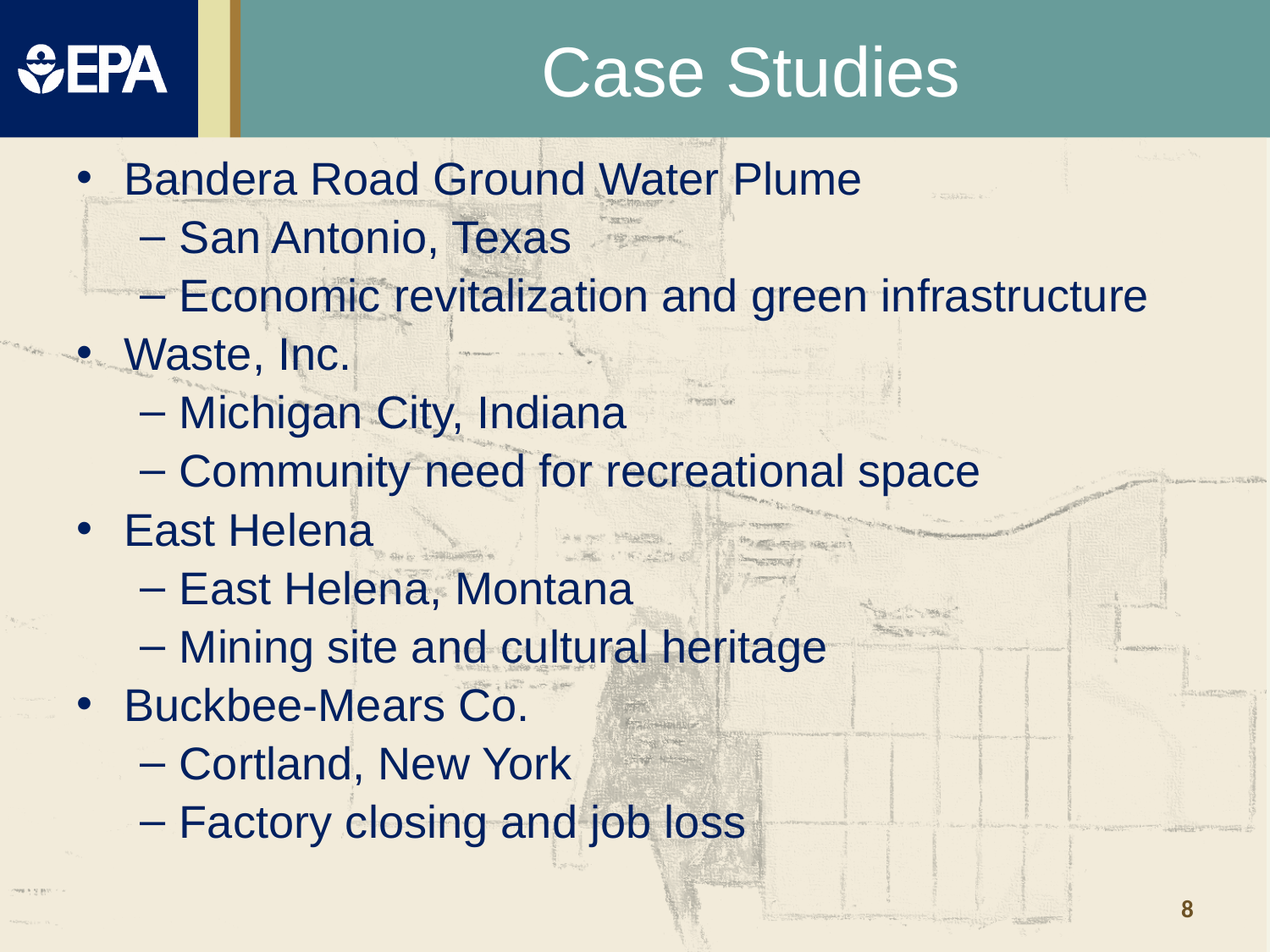

# Case Studies
Bandera Road Ground Water Plume
San Antonio, Texas
Economic revitalization and green infrastructure
Waste, Inc.
Michigan City, Indiana
Community need for recreational space
East Helena
East Helena, Montana
Mining site and cultural heritage
Buckbee-Mears Co.
Cortland, New York
Factory closing and job loss

8